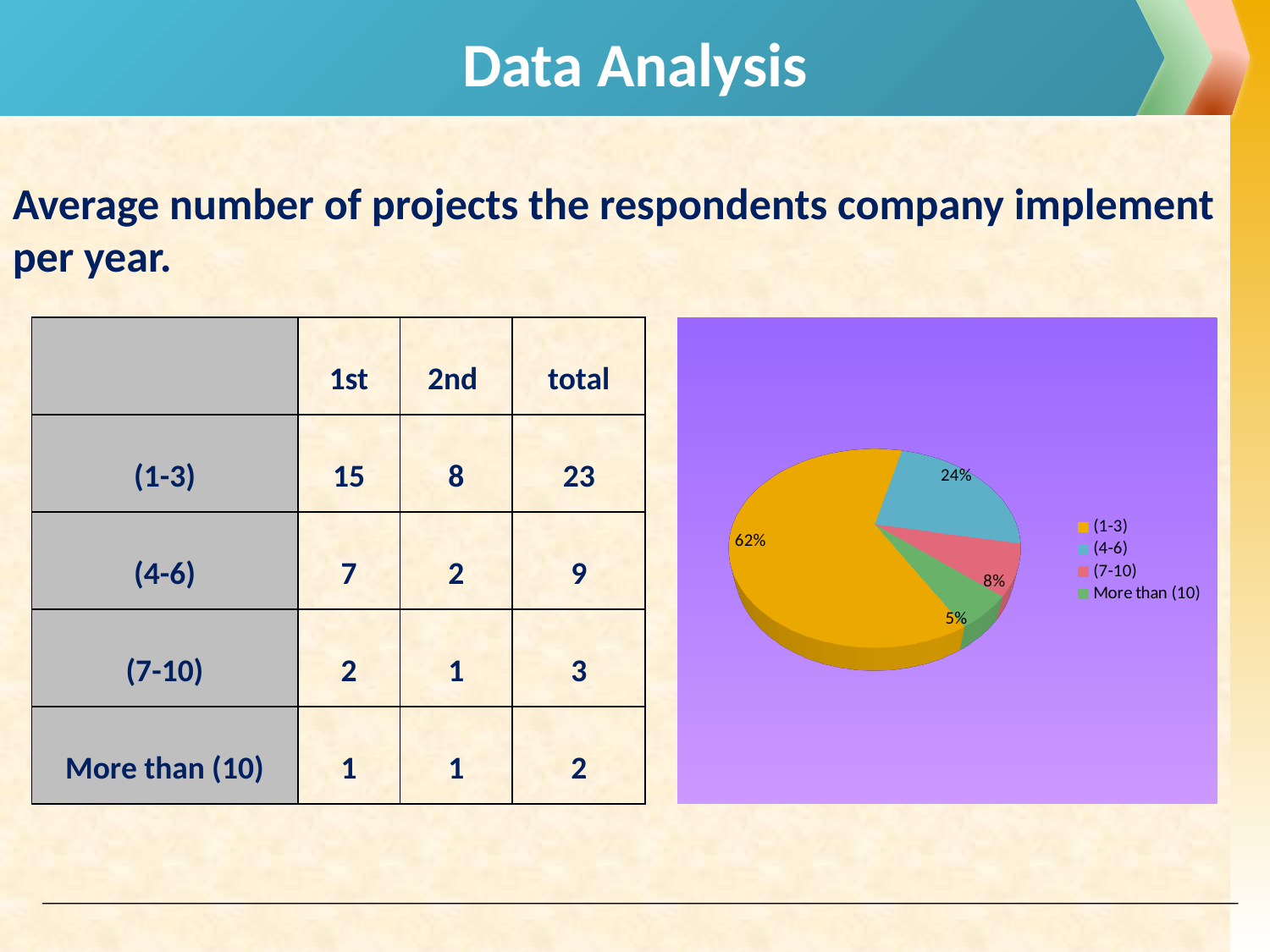

# Data Analysis
Average number of projects the respondents company implement per year.
|  | 1st | 2nd | total |
| --- | --- | --- | --- |
| (1-3) | 15 | 8 | 23 |
| (4-6) | 7 | 2 | 9 |
| (7-10) | 2 | 1 | 3 |
| More than (10) | 1 | 1 | 2 |

[unsupported chart]